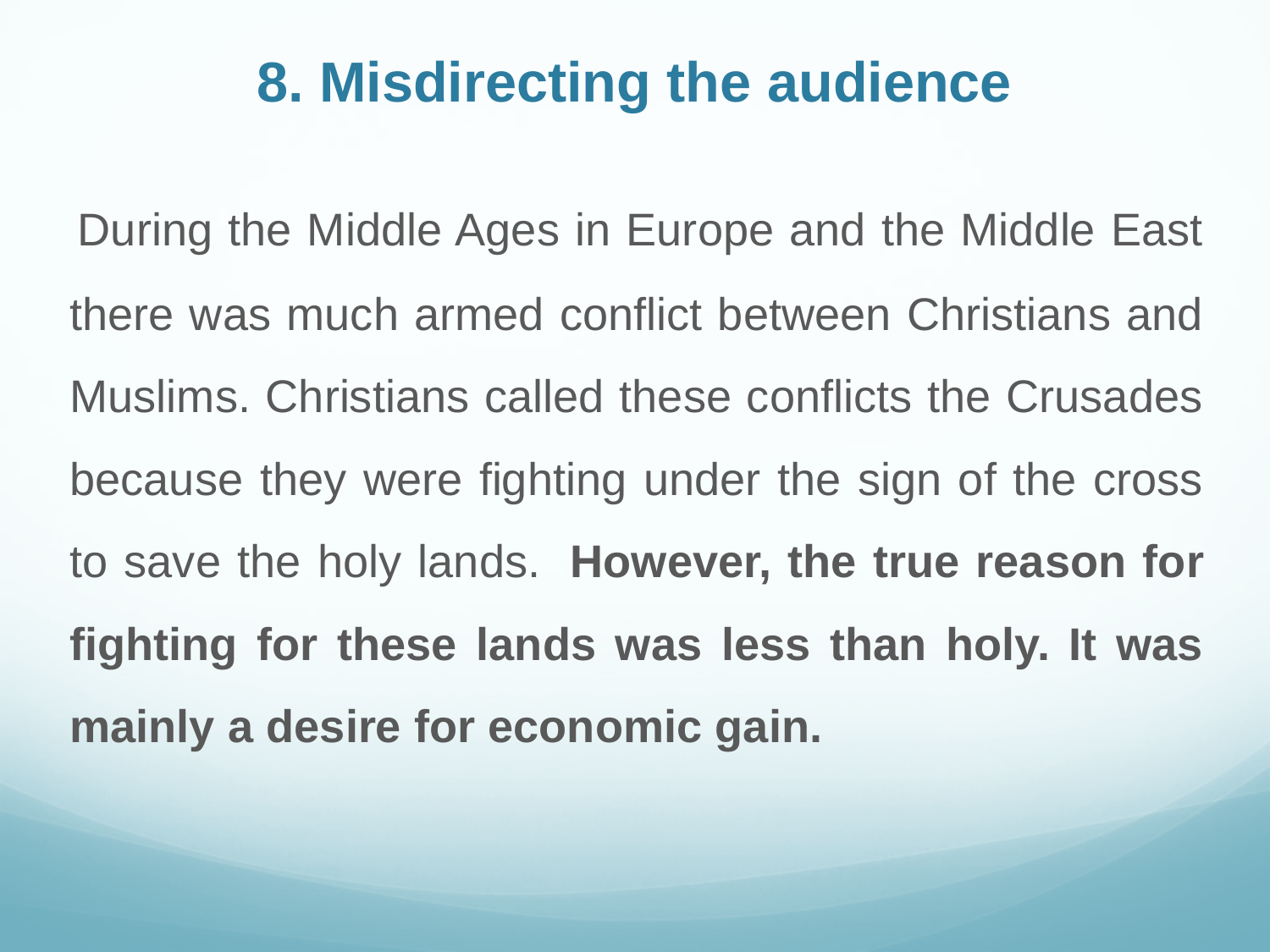

# 8. Misdirecting the audience
   During the Middle Ages in Europe and the Middle East there was much armed conflict between Christians and Muslims. Christians called these conflicts the Crusades because they were fighting under the sign of the cross to save the holy lands.  However, the true reason for fighting for these lands was less than holy. It was mainly a desire for economic gain.